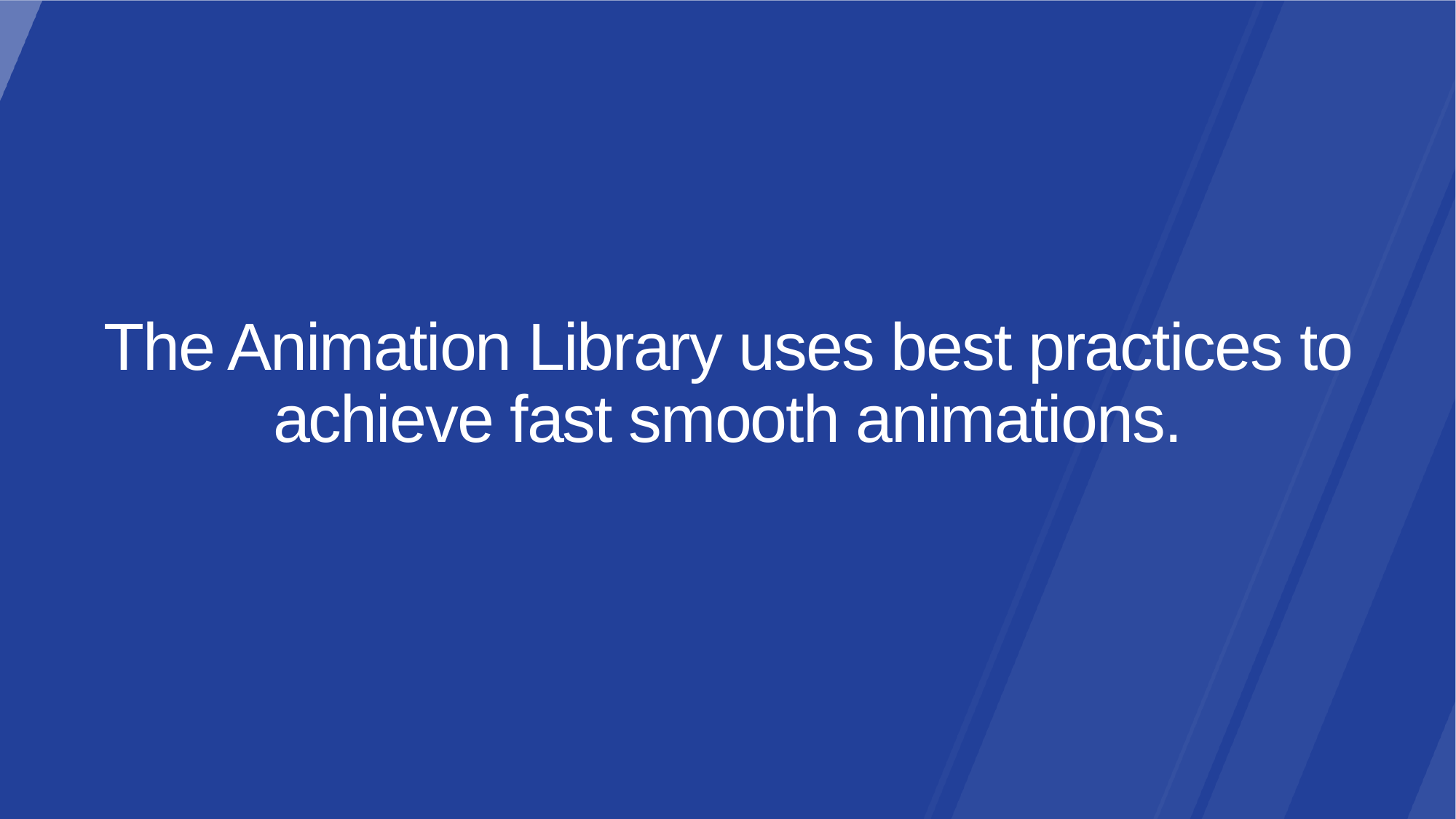

The Animation Library uses best practices to achieve fast smooth animations.